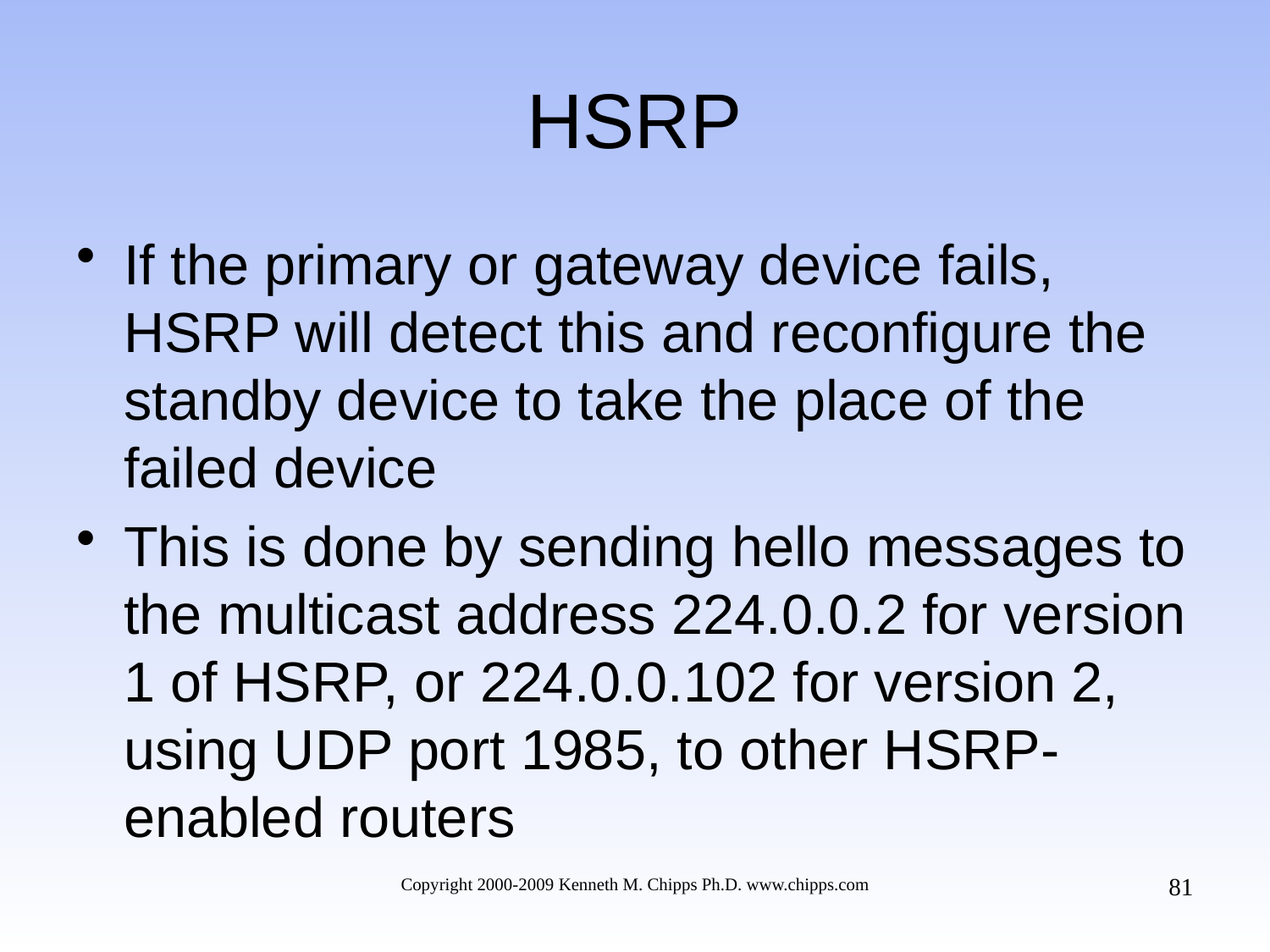

# HSRP
If the primary or gateway device fails, HSRP will detect this and reconfigure the standby device to take the place of the failed device
This is done by sending hello messages to the multicast address 224.0.0.2 for version 1 of HSRP, or 224.0.0.102 for version 2, using UDP port 1985, to other HSRP-enabled routers
81
Copyright 2000-2009 Kenneth M. Chipps Ph.D. www.chipps.com